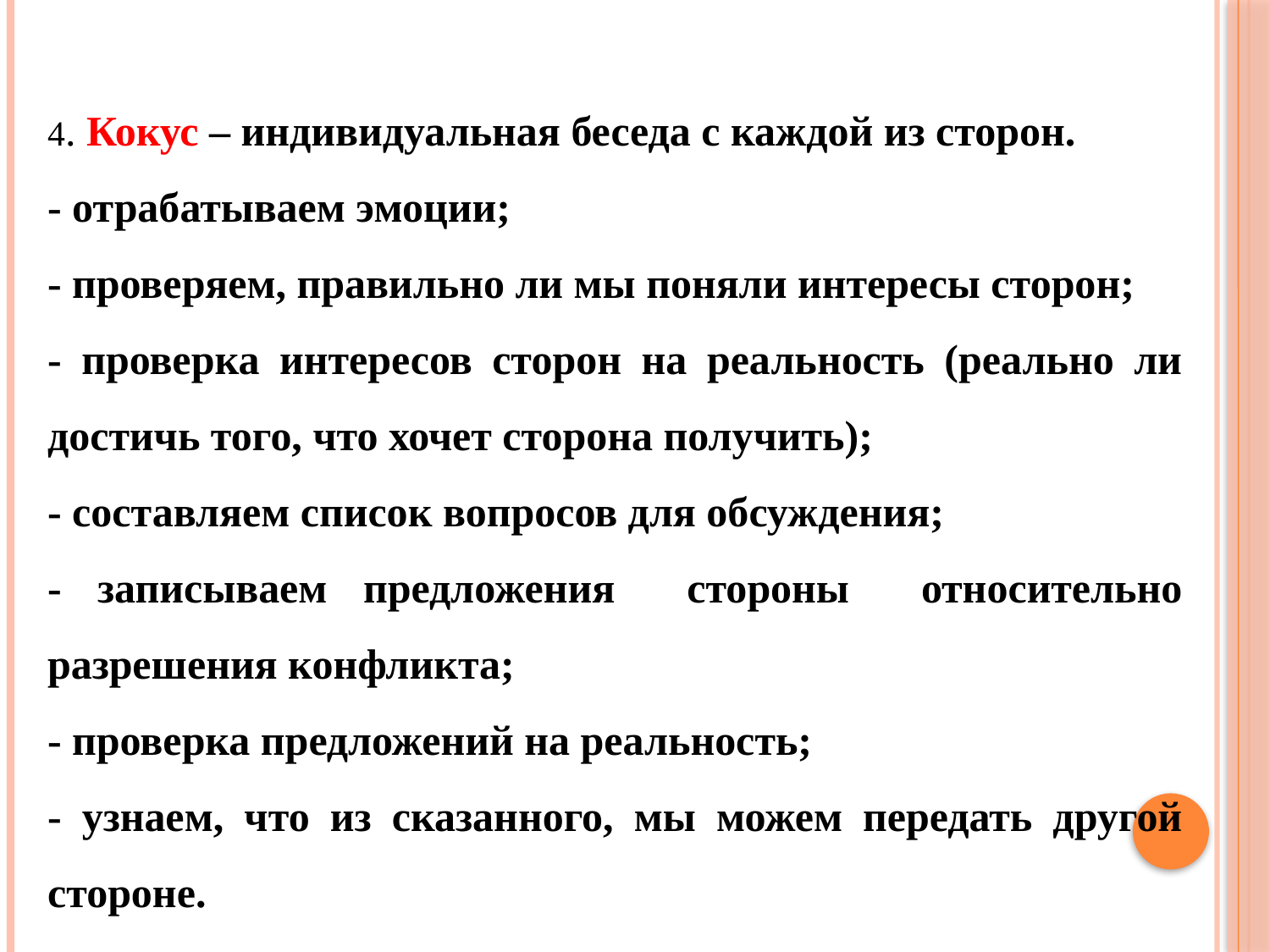

4. Кокус – индивидуальная беседа с каждой из сторон.
- отрабатываем эмоции;
- проверяем, правильно ли мы поняли интересы сторон;
- проверка интересов сторон на реальность (реально ли достичь того, что хочет сторона получить);
- составляем список вопросов для обсуждения;
- записываем предложения  стороны  относительно разрешения конфликта;
- проверка предложений на реальность;
- узнаем, что из сказанного, мы можем передать другой стороне.